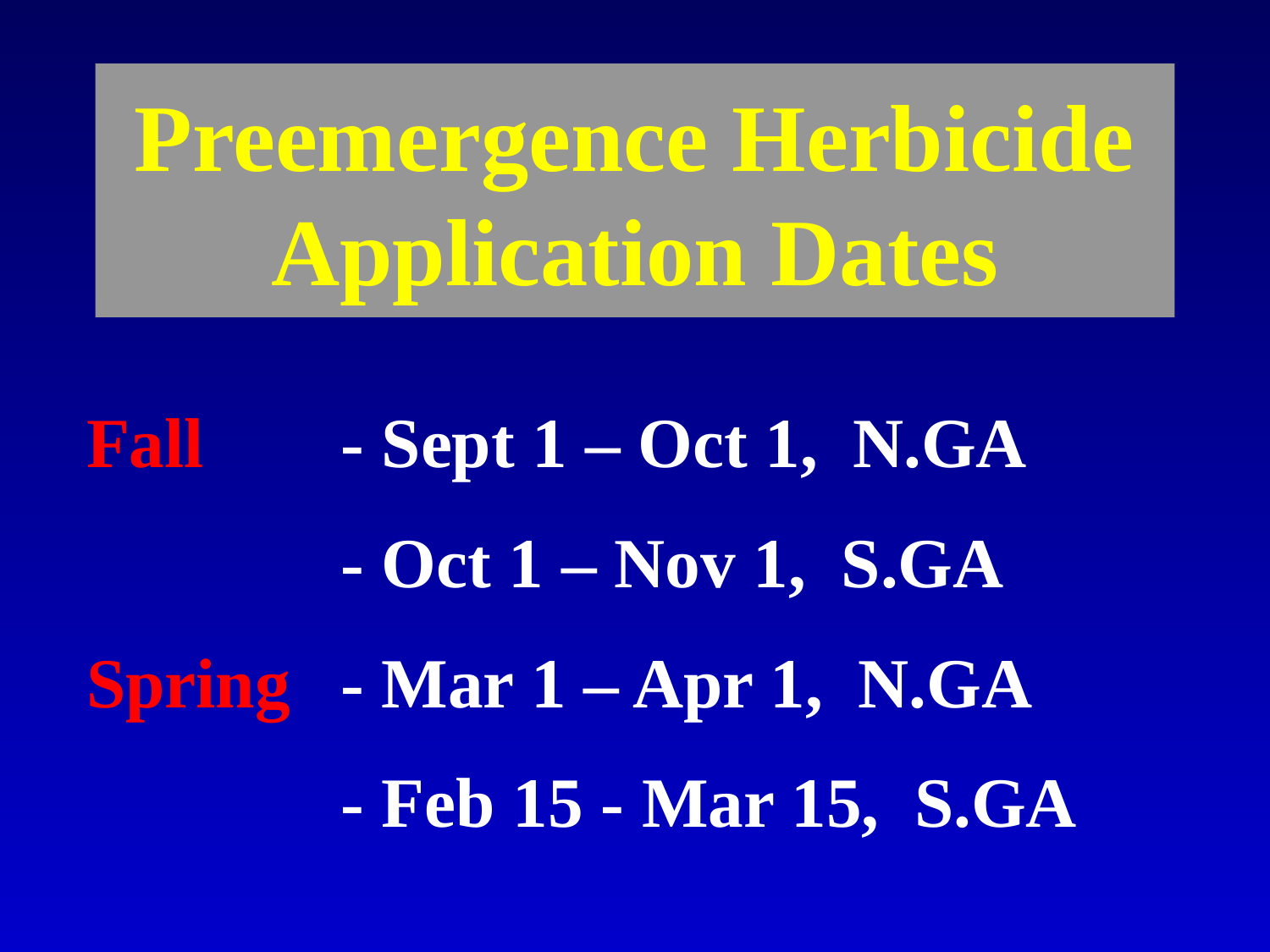

# Preemergence Herbicide Application Dates
Fall		- Sept 1 – Oct 1,  N.GA
		- Oct 1 – Nov 1,  S.GA
Spring	- Mar 1 – Apr 1,  N.GA
		- Feb 15 - Mar 15,  S.GA